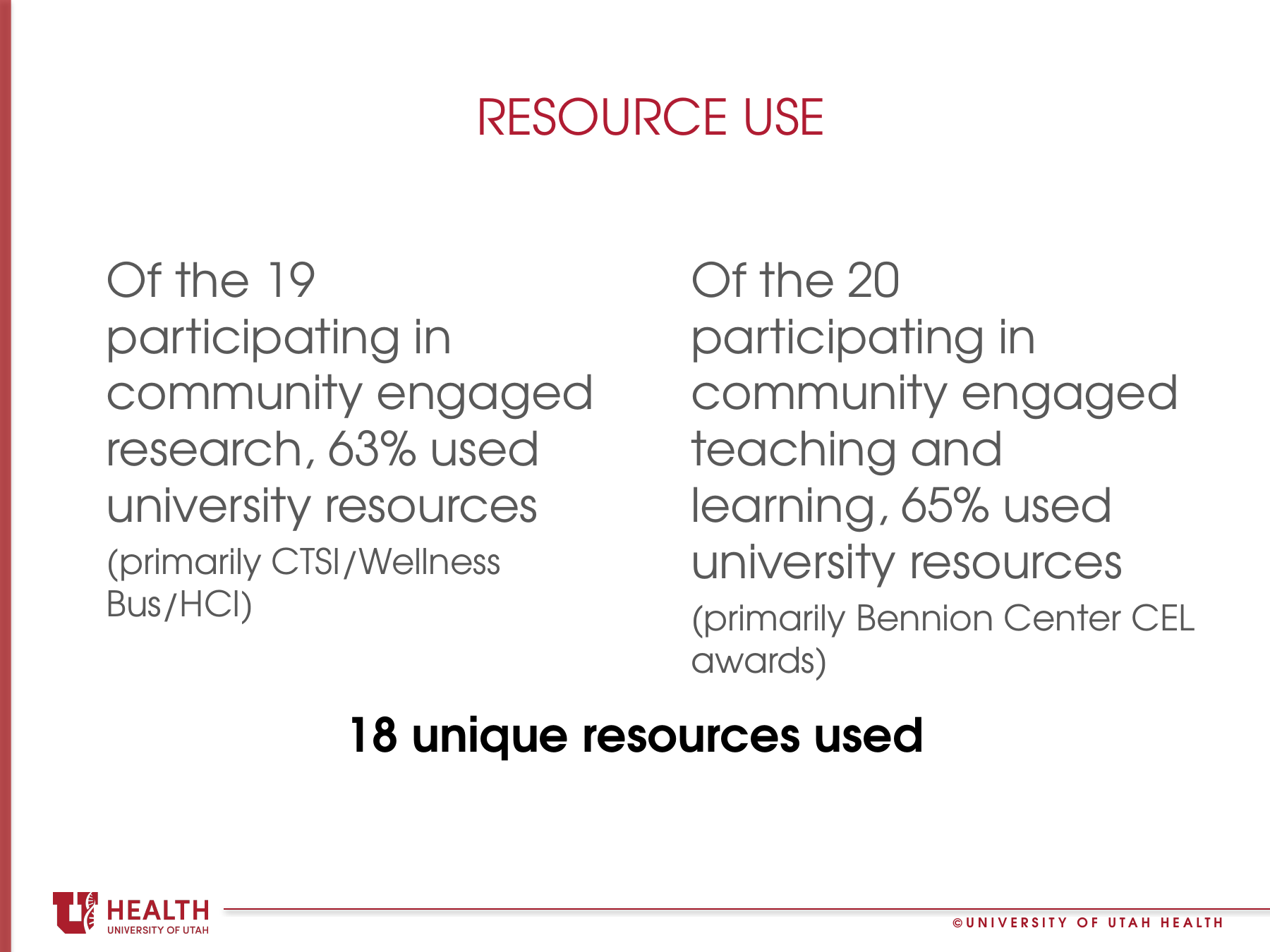

# Resource use
Of the 19 participating in community engaged research, 63% used university resources
(primarily CTSI/Wellness Bus/HCI)
Of the 20 participating in community engaged teaching and learning, 65% used university resources
(primarily Bennion Center CEL awards)

18 unique resources used